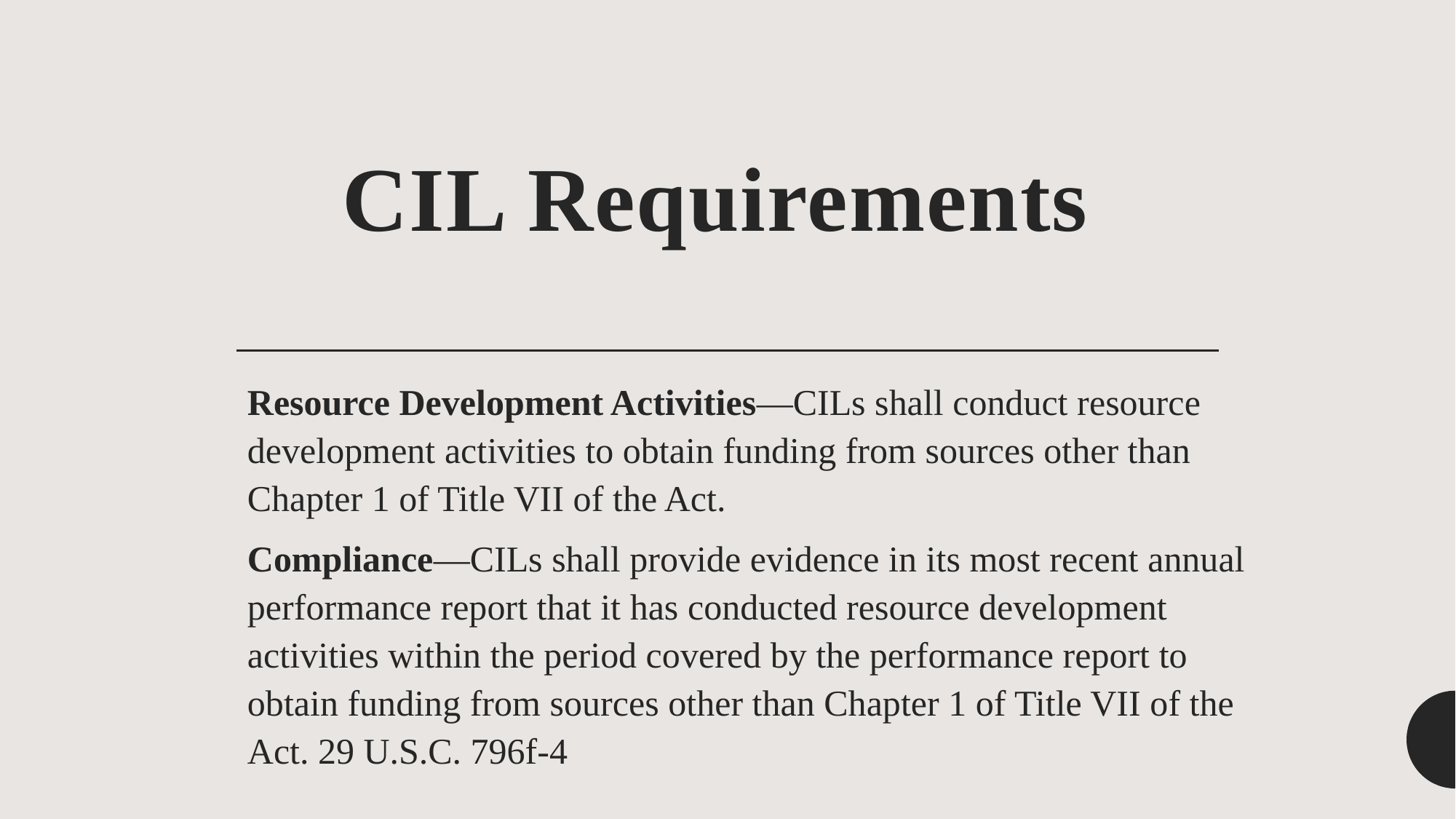

# CIL Requirements
Resource Development Activities—CILs shall conduct resource development activities to obtain funding from sources other than Chapter 1 of Title VII of the Act.
Compliance—CILs shall provide evidence in its most recent annual performance report that it has conducted resource development activities within the period covered by the performance report to obtain funding from sources other than Chapter 1 of Title VII of the Act. 29 U.S.C. 796f-4